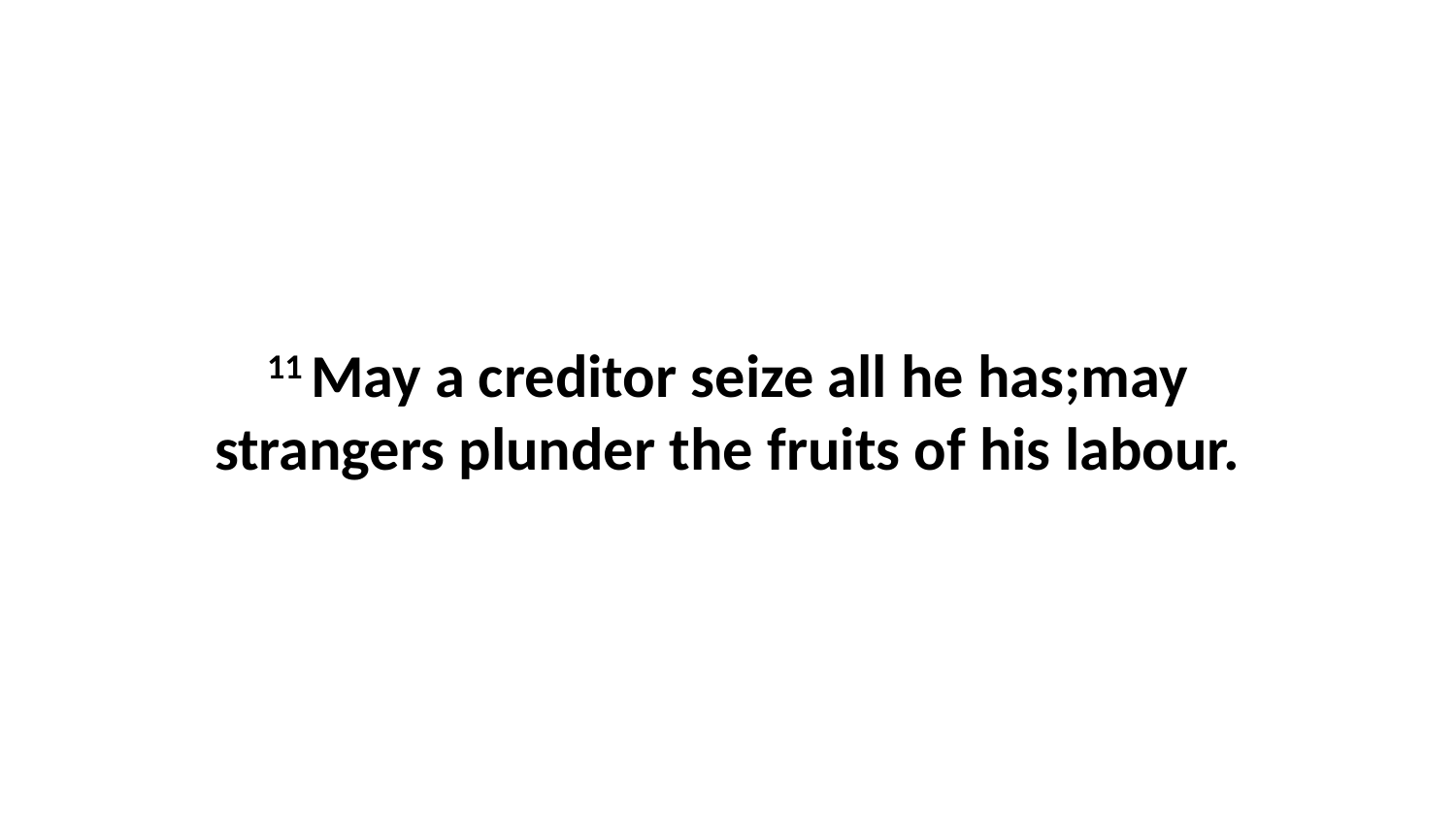

11 May a creditor seize all he has;may strangers plunder the fruits of his labour.